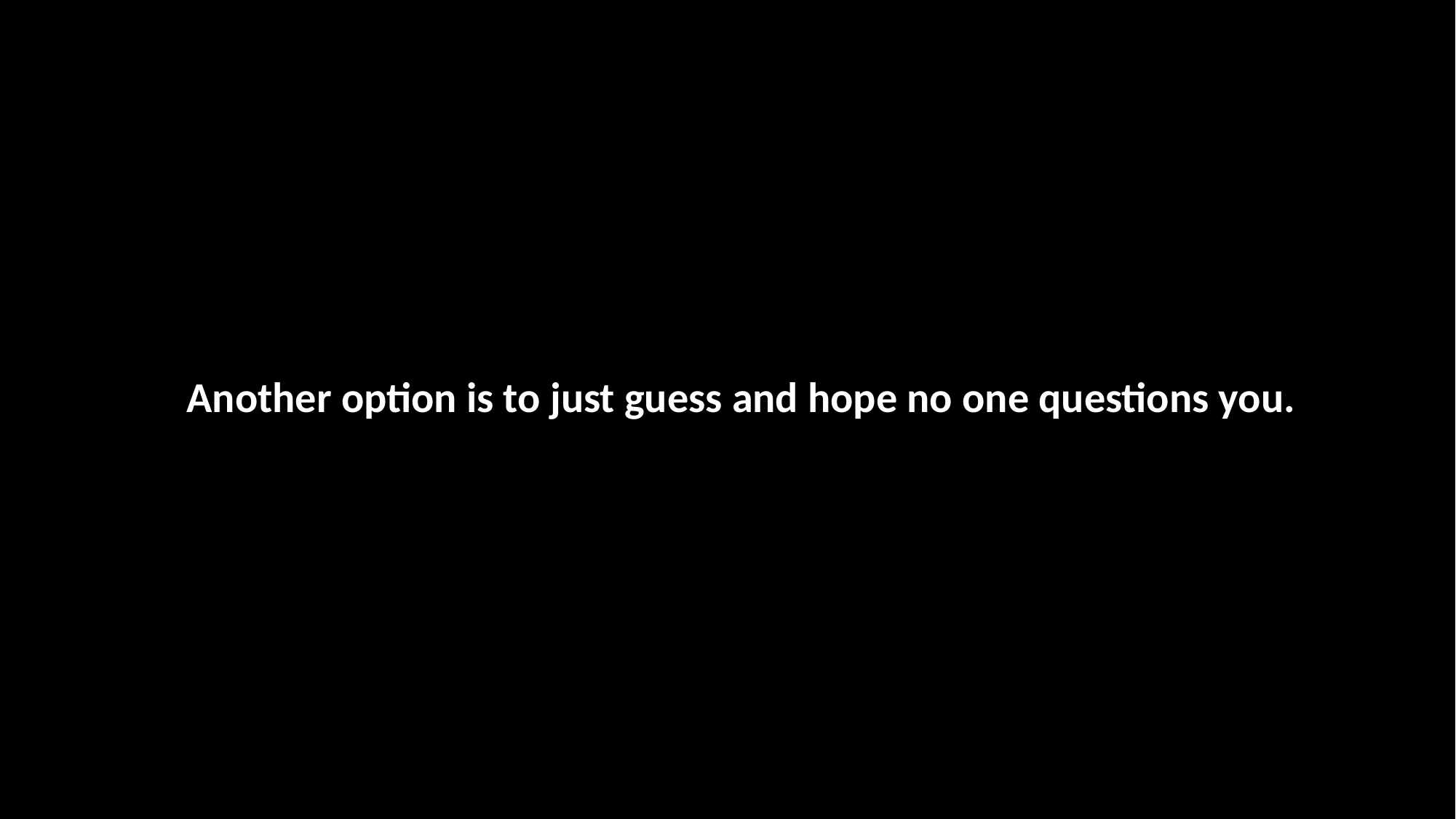

Another option is to just guess and hope no one questions you.